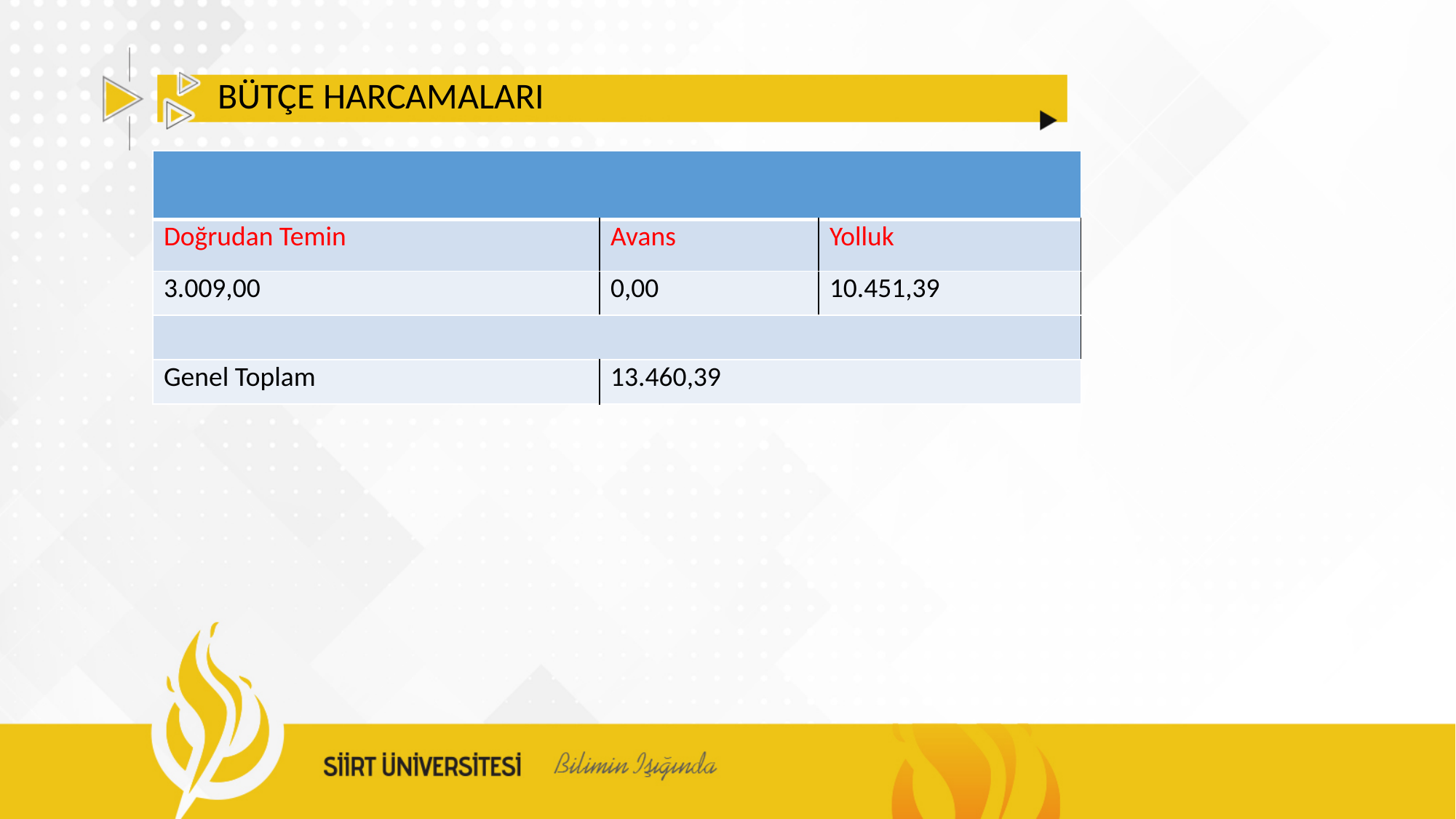

# BÜTÇE HARCAMALARI
|  |  |  |
| --- | --- | --- |
| Doğrudan Temin | Avans | Yolluk |
| 3.009,00 | 0,00 | 10.451,39 |
|  |  |  |
| Genel Toplam | 13.460,39 |  |